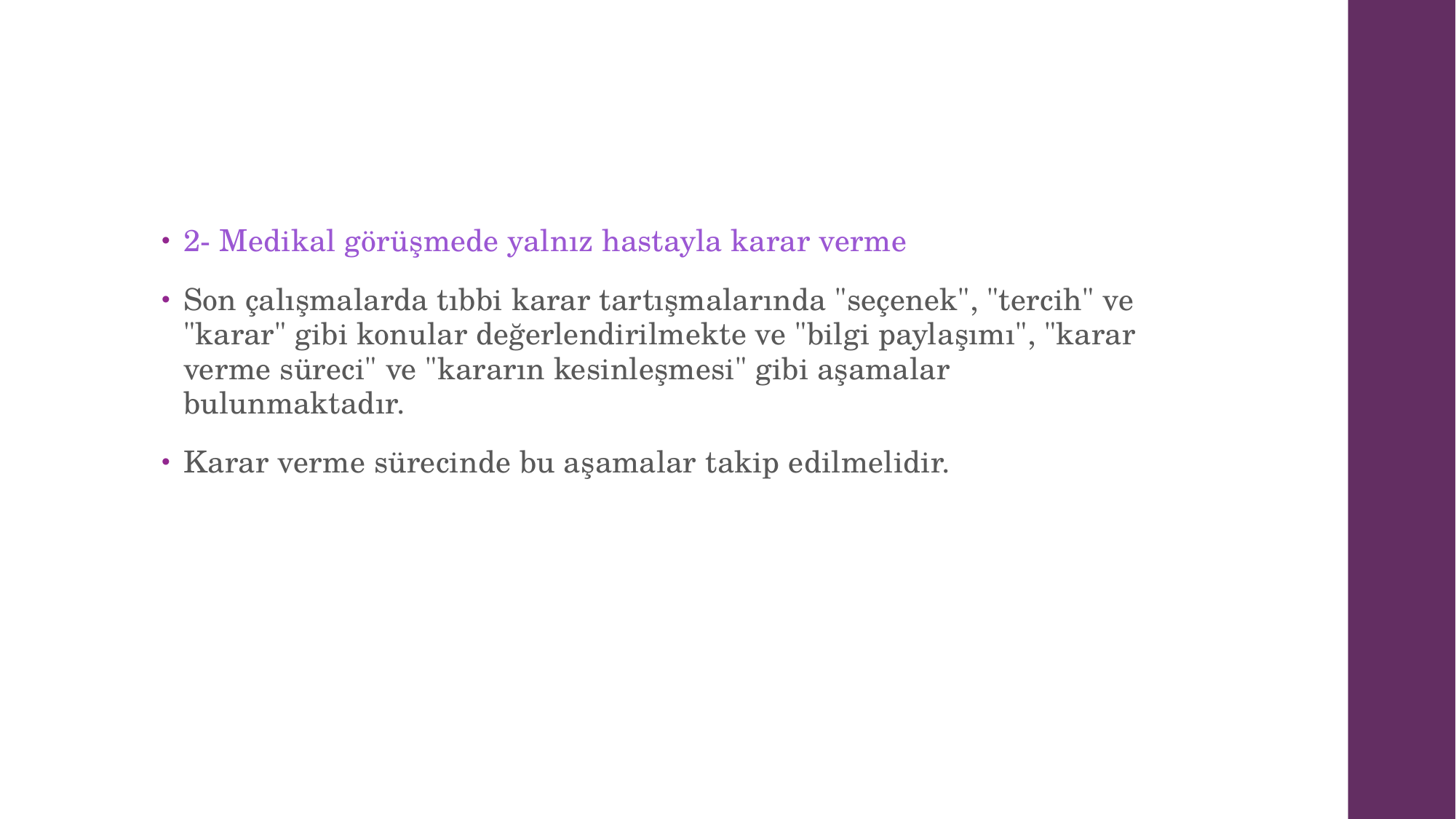

#
2- Medikal görüşmede yalnız hastayla karar verme
Son çalışmalarda tıbbi karar tartışmalarında "seçenek", "tercih" ve "karar" gibi konular değerlendirilmekte ve "bilgi paylaşımı", "karar verme süreci" ve "kararın kesinleşmesi" gibi aşamalar bulunmaktadır.
Karar verme sürecinde bu aşamalar takip edilmelidir.